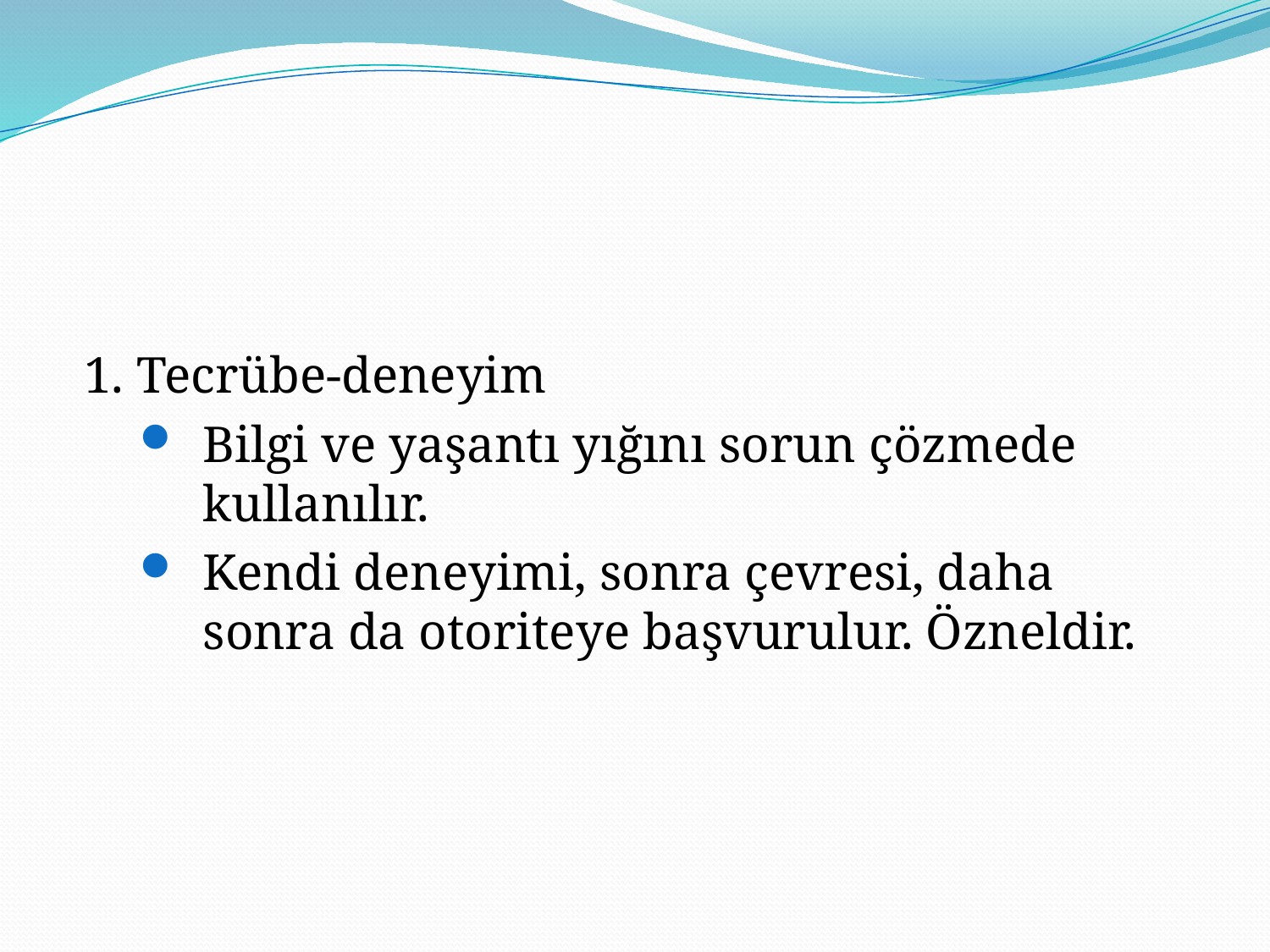

#

1. Tecrübe-deneyim
Bilgi ve yaşantı yığını sorun çözmede kullanılır.
Kendi deneyimi, sonra çevresi, daha sonra da otoriteye başvurulur. Özneldir.